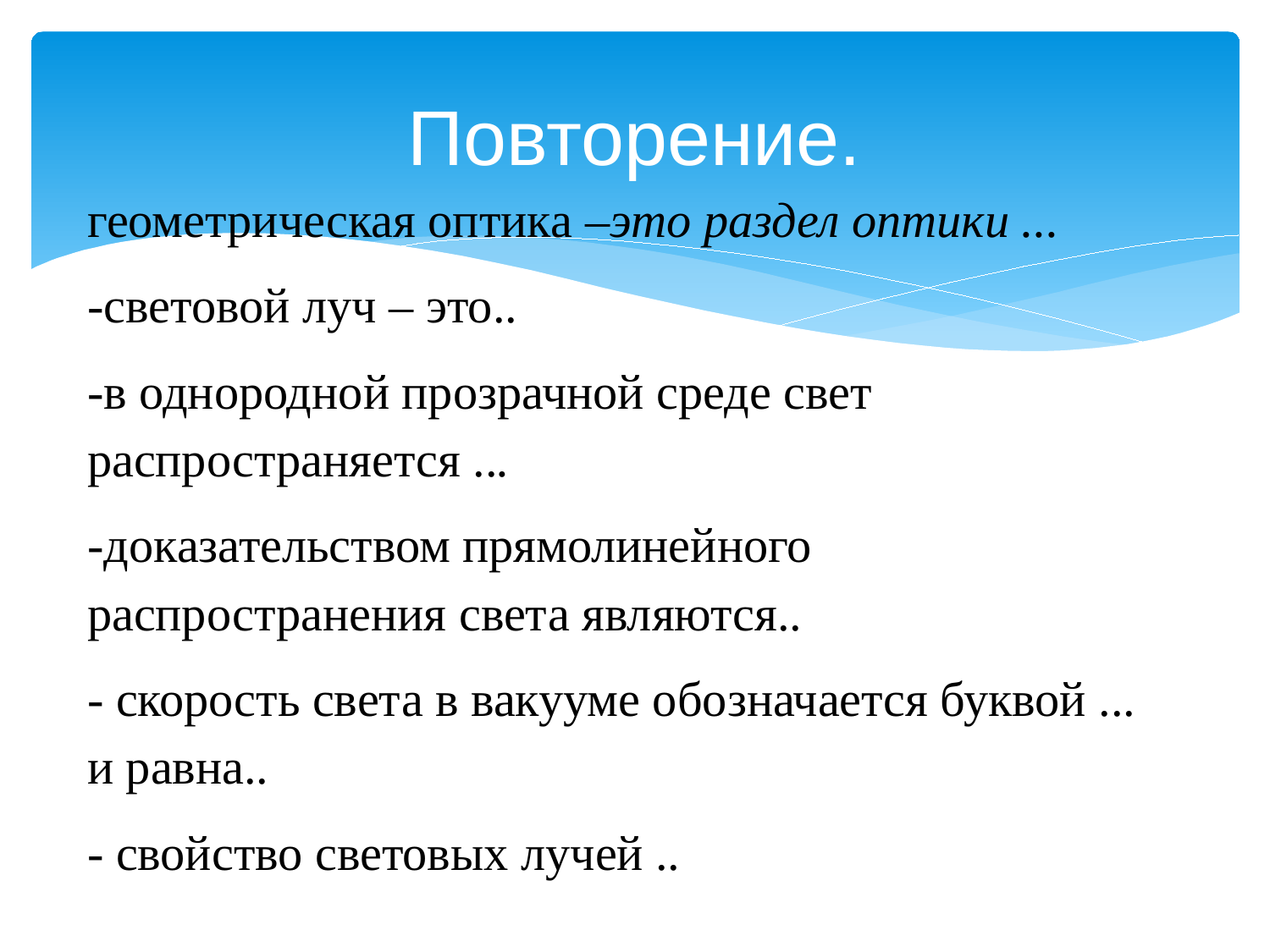

# Повторение.
геометрическая оптика –это раздел оптики ...
-световой луч – это..
-в однородной прозрачной среде свет распространяется ...
-доказательством прямолинейного распространения света являются..
- скорость света в вакууме обозначается буквой ...  и равна..
- свойство световых лучей ..